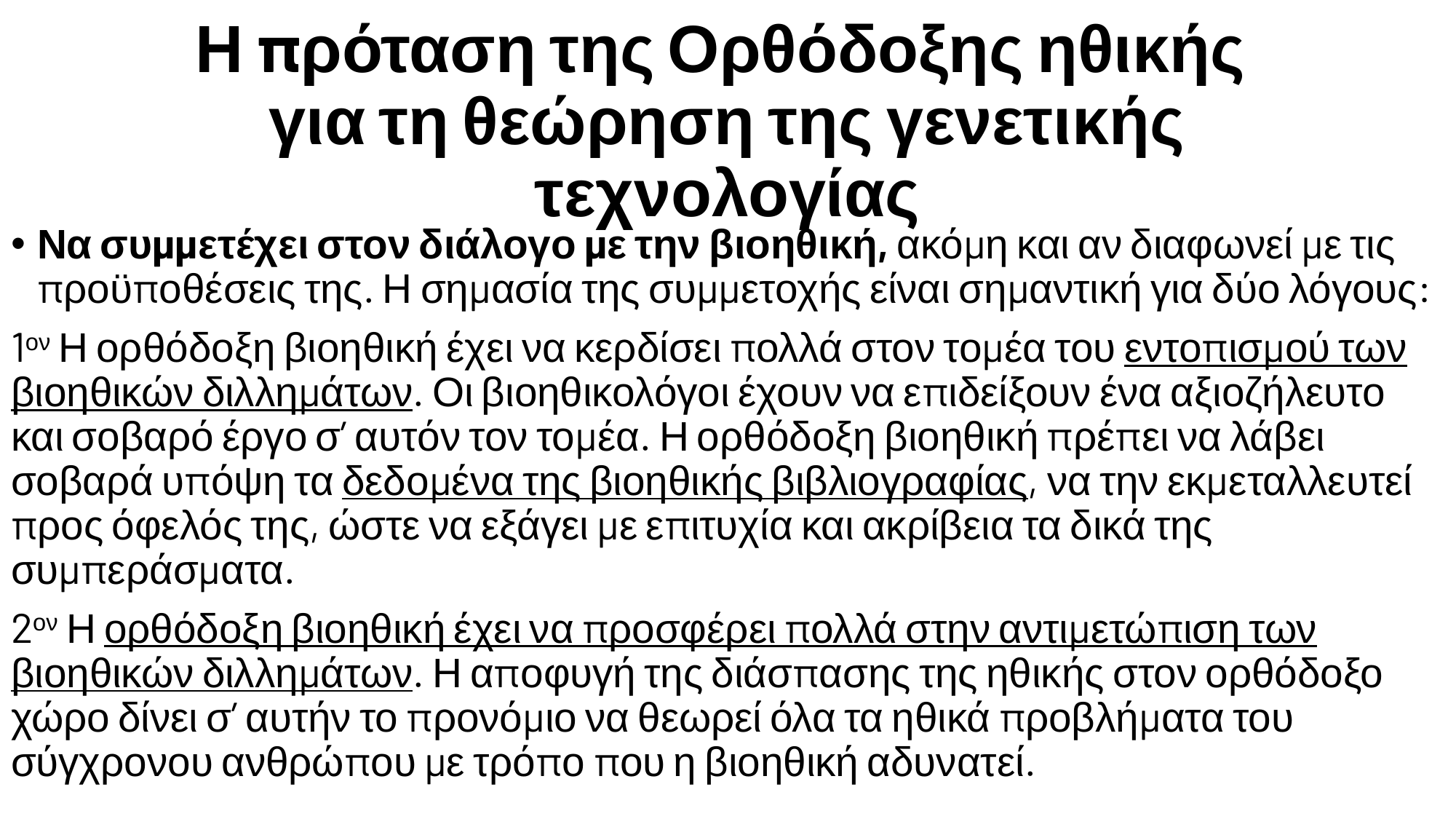

# Η πρόταση της Ορθόδοξης ηθικής για τη θεώρηση της γενετικής τεχνολογίας
Να συμμετέχει στον διάλογο με την βιοηθική, ακόμη και αν διαφωνεί με τις προϋποθέσεις της. Η σημασία της συμμετοχής είναι σημαντική για δύο λόγους:
1ον Η ορθόδοξη βιοηθική έχει να κερδίσει πολλά στον τομέα του εντοπισμού των βιοηθικών διλλημάτων. Οι βιοηθικολόγοι έχουν να επιδείξουν ένα αξιοζήλευτο και σοβαρό έργο σ’ αυτόν τον τομέα. Η ορθόδοξη βιοηθική πρέπει να λάβει σοβαρά υπόψη τα δεδομένα της βιοηθικής βιβλιογραφίας, να την εκμεταλλευτεί προς όφελός της, ώστε να εξάγει με επιτυχία και ακρίβεια τα δικά της συμπεράσματα.
2ον Η ορθόδοξη βιοηθική έχει να προσφέρει πολλά στην αντιμετώπιση των βιοηθικών διλλημάτων. Η αποφυγή της διάσπασης της ηθικής στον ορθόδοξο χώρο δίνει σ’ αυτήν το προνόμιο να θεωρεί όλα τα ηθικά προβλήματα του σύγχρονου ανθρώπου με τρόπο που η βιοηθική αδυνατεί.